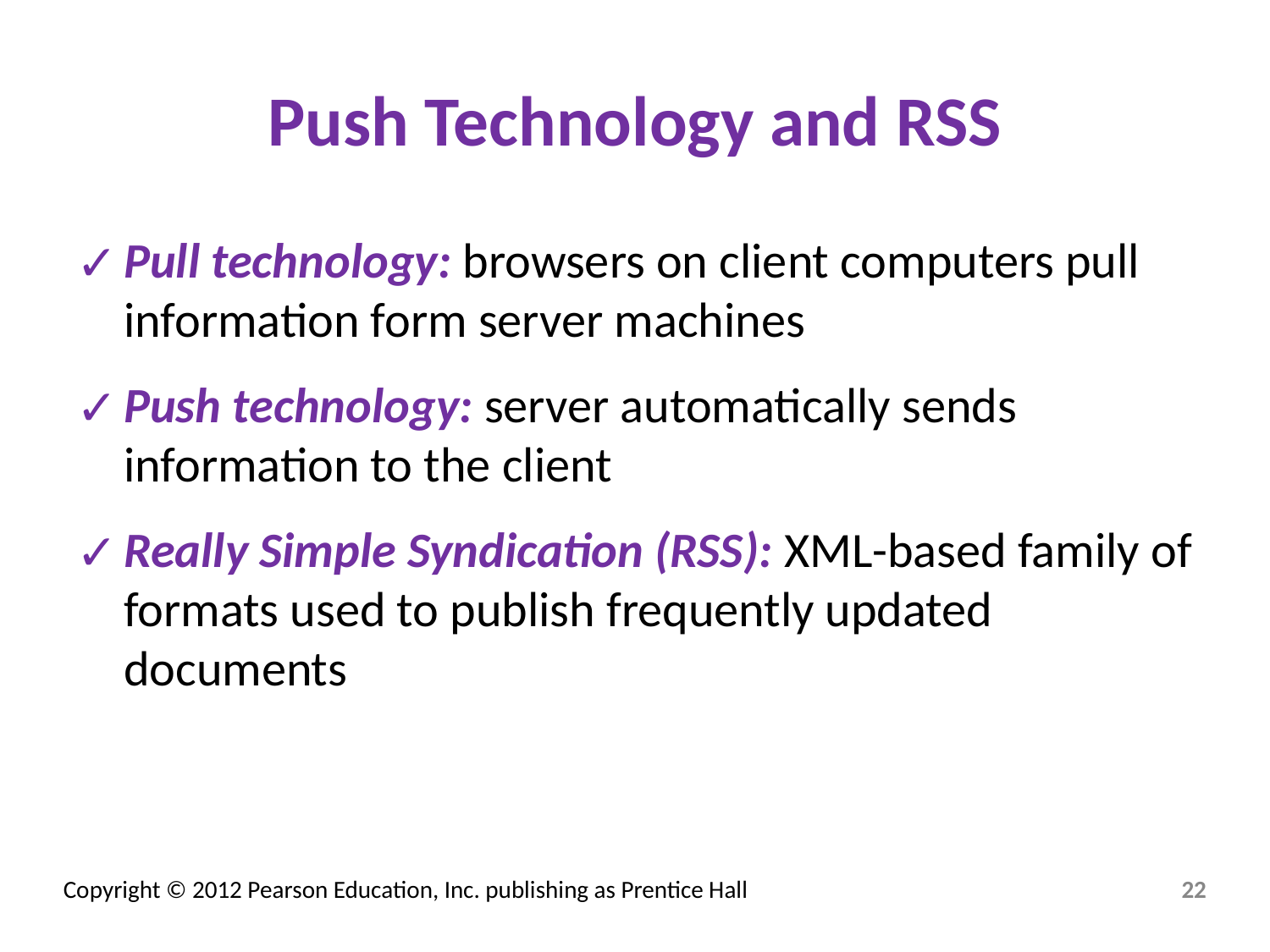

# Push Technology and RSS
Pull technology: browsers on client computers pull information form server machines
Push technology: server automatically sends information to the client
Really Simple Syndication (RSS): XML-based family of formats used to publish frequently updated documents

22